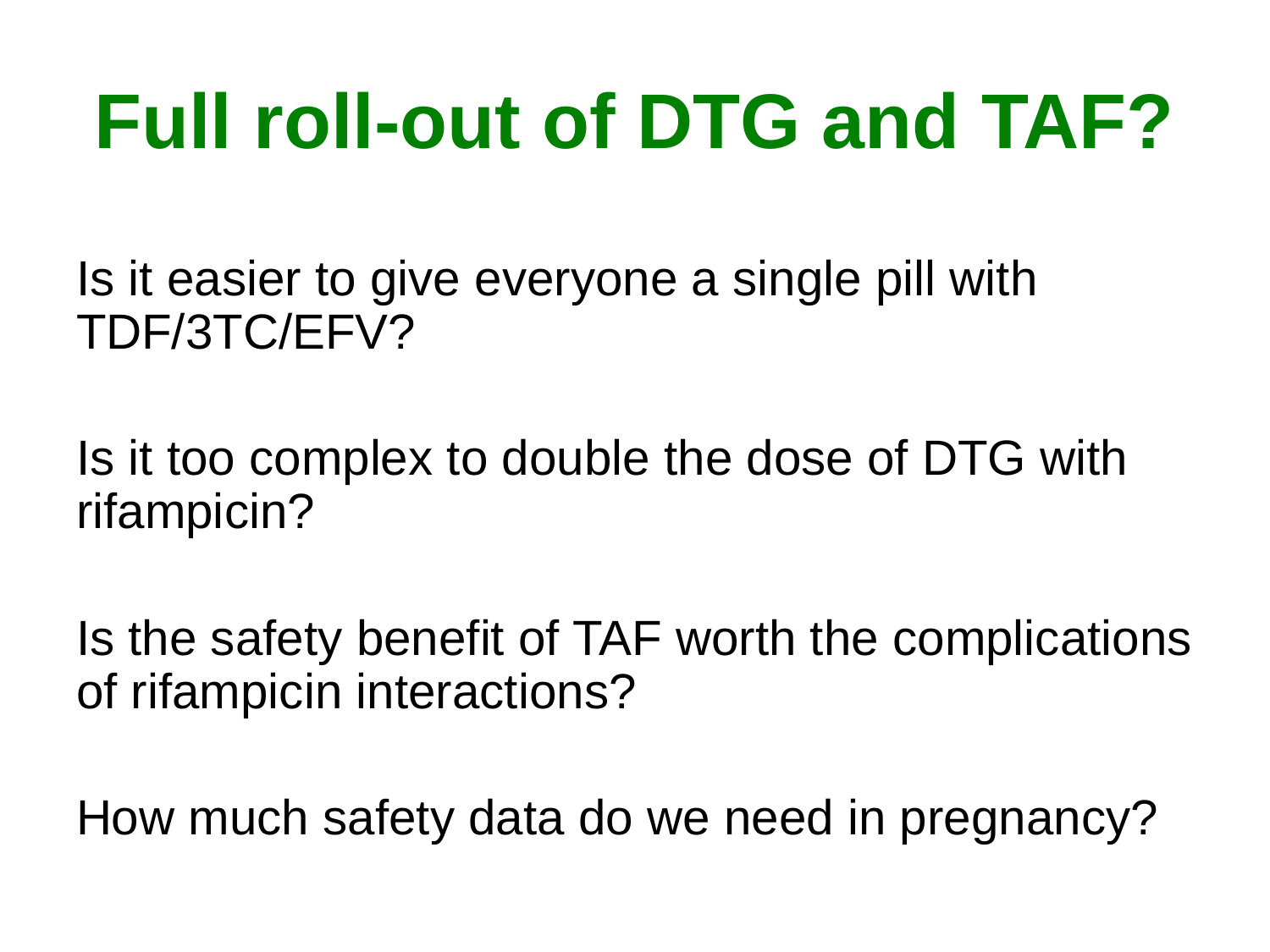

# Full roll-out of DTG and TAF?

Is it easier to give everyone a single pill with TDF/3TC/EFV?

Is it too complex to double the dose of DTG with rifampicin?

Is the safety benefit of TAF worth the complications of rifampicin interactions?

How much safety data do we need in pregnancy?